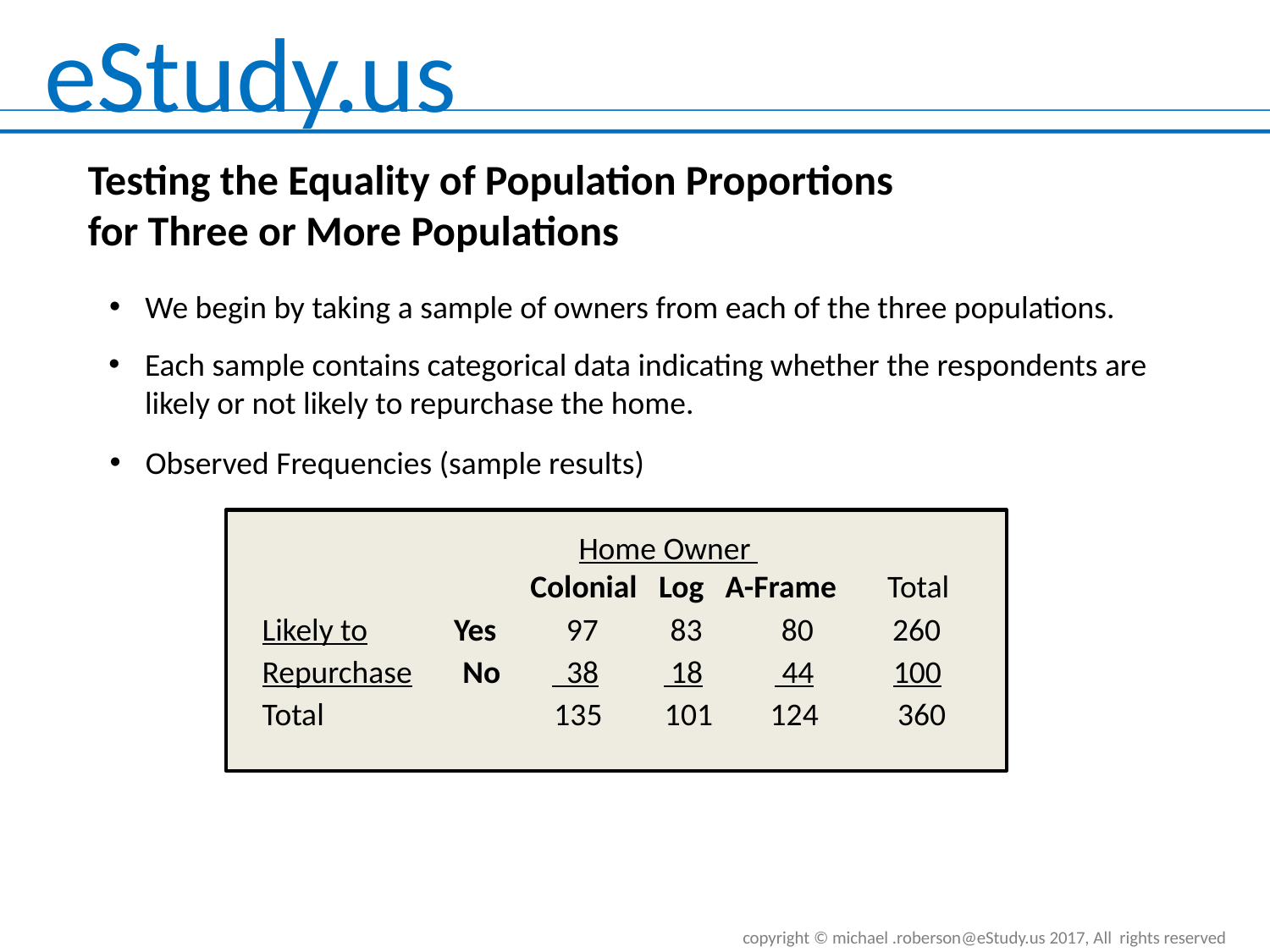

Testing the Equality of Population Proportions
for Three or More Populations
We begin by taking a sample of owners from each of the three populations.
Each sample contains categorical data indicating whether the respondents are likely or not likely to repurchase the home.
Observed Frequencies (sample results)

                                            Home Owner
    		  Colonial   Log   A-Frame       Total
Likely to	         Yes	       97          83           80           260
Repurchase       No	       38          18           44           100
Total	                       135	   101        124           360